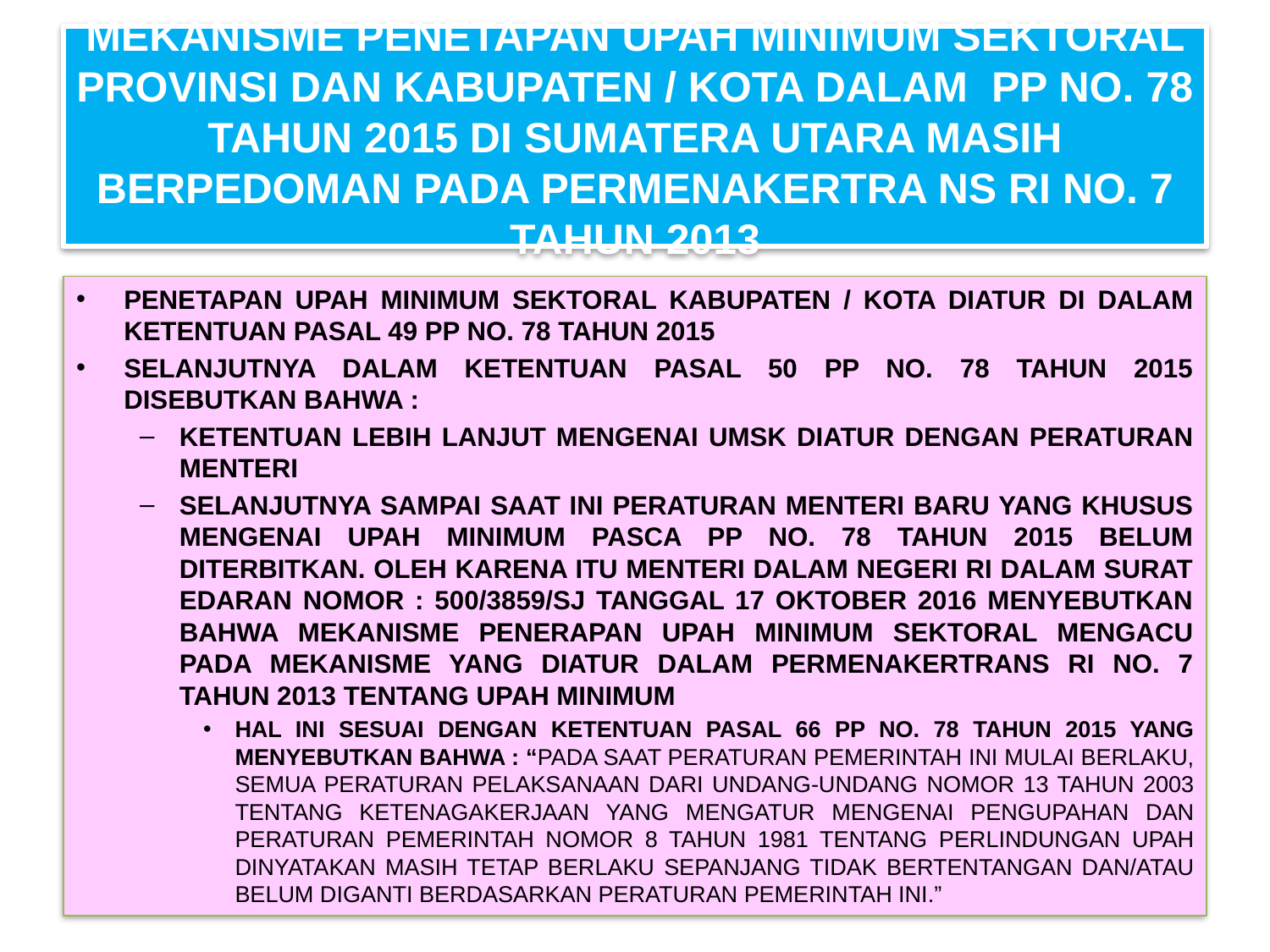

# MEKANISME PENETAPAN UPAH MINIMUM SEKTORAL PROVINSI DAN KABUPATEN / KOTA DALAM  PP NO. 78 TAHUN 2015 DI SUMATERA UTARA MASIH BERPEDOMAN PADA PERMENAKERTRA NS RI NO. 7 TAHUN 2013
PENETAPAN UPAH MINIMUM SEKTORAL KABUPATEN / KOTA DIATUR DI DALAM KETENTUAN PASAL 49 PP NO. 78 TAHUN 2015
SELANJUTNYA DALAM KETENTUAN PASAL 50 PP NO. 78 TAHUN 2015 DISEBUTKAN BAHWA :
KETENTUAN LEBIH LANJUT MENGENAI UMSK DIATUR DENGAN PERATURAN MENTERI
SELANJUTNYA SAMPAI SAAT INI PERATURAN MENTERI BARU YANG KHUSUS MENGENAI UPAH MINIMUM PASCA PP NO. 78 TAHUN 2015 BELUM DITERBITKAN. OLEH KARENA ITU MENTERI DALAM NEGERI RI DALAM SURAT EDARAN NOMOR : 500/3859/SJ TANGGAL 17 OKTOBER 2016 MENYEBUTKAN BAHWA MEKANISME PENERAPAN UPAH MINIMUM SEKTORAL MENGACU PADA MEKANISME YANG DIATUR DALAM PERMENAKERTRANS RI NO. 7 TAHUN 2013 TENTANG UPAH MINIMUM
HAL INI SESUAI DENGAN KETENTUAN PASAL 66 PP NO. 78 TAHUN 2015 YANG MENYEBUTKAN BAHWA : “PADA SAAT PERATURAN PEMERINTAH INI MULAI BERLAKU, SEMUA PERATURAN PELAKSANAAN DARI UNDANG-UNDANG NOMOR 13 TAHUN 2003 TENTANG KETENAGAKERJAAN YANG MENGATUR MENGENAI PENGUPAHAN DAN PERATURAN PEMERINTAH NOMOR 8 TAHUN 1981 TENTANG PERLINDUNGAN UPAH DINYATAKAN MASIH TETAP BERLAKU SEPANJANG TIDAK BERTENTANGAN DAN/ATAU BELUM DIGANTI BERDASARKAN PERATURAN PEMERINTAH INI.”